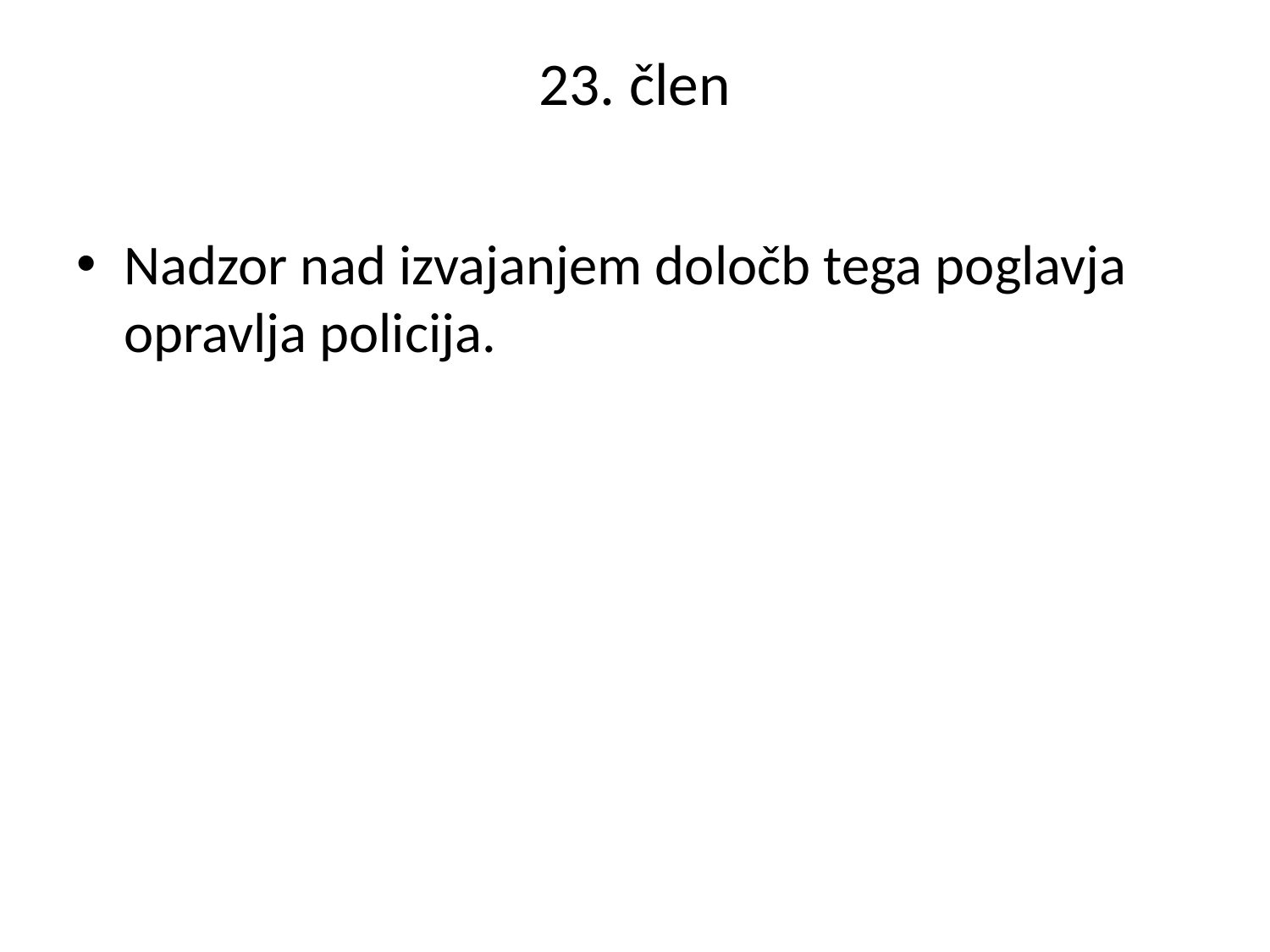

# 23. člen
Nadzor nad izvajanjem določb tega poglavja opravlja policija.